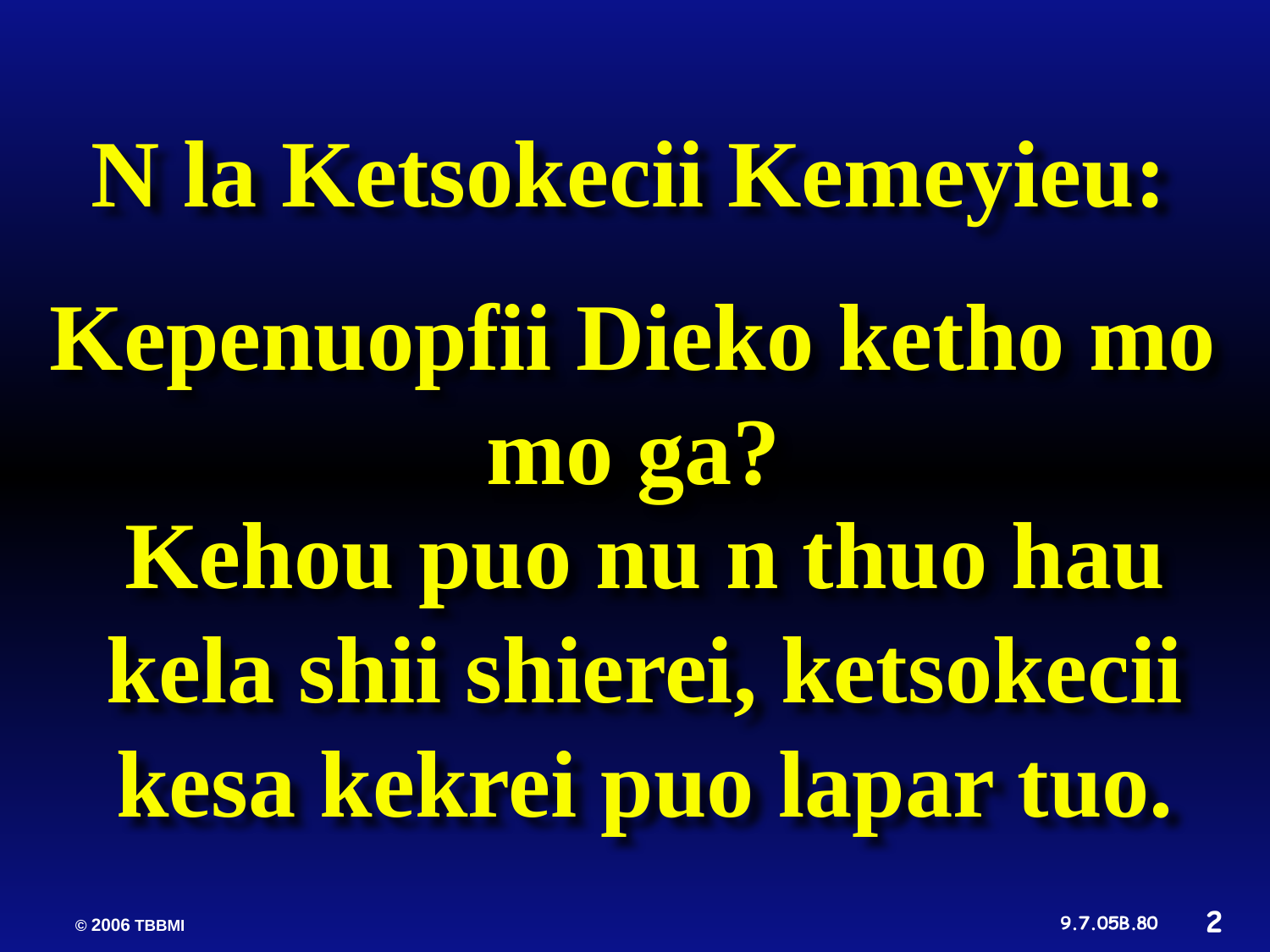

N la Ketsokecii Kemeyieu:
Kepenuopfii Dieko ketho mo mo ga?
Kehou puo nu n thuo hau kela shii shierei, ketsokecii kesa kekrei puo lapar tuo.

2

80